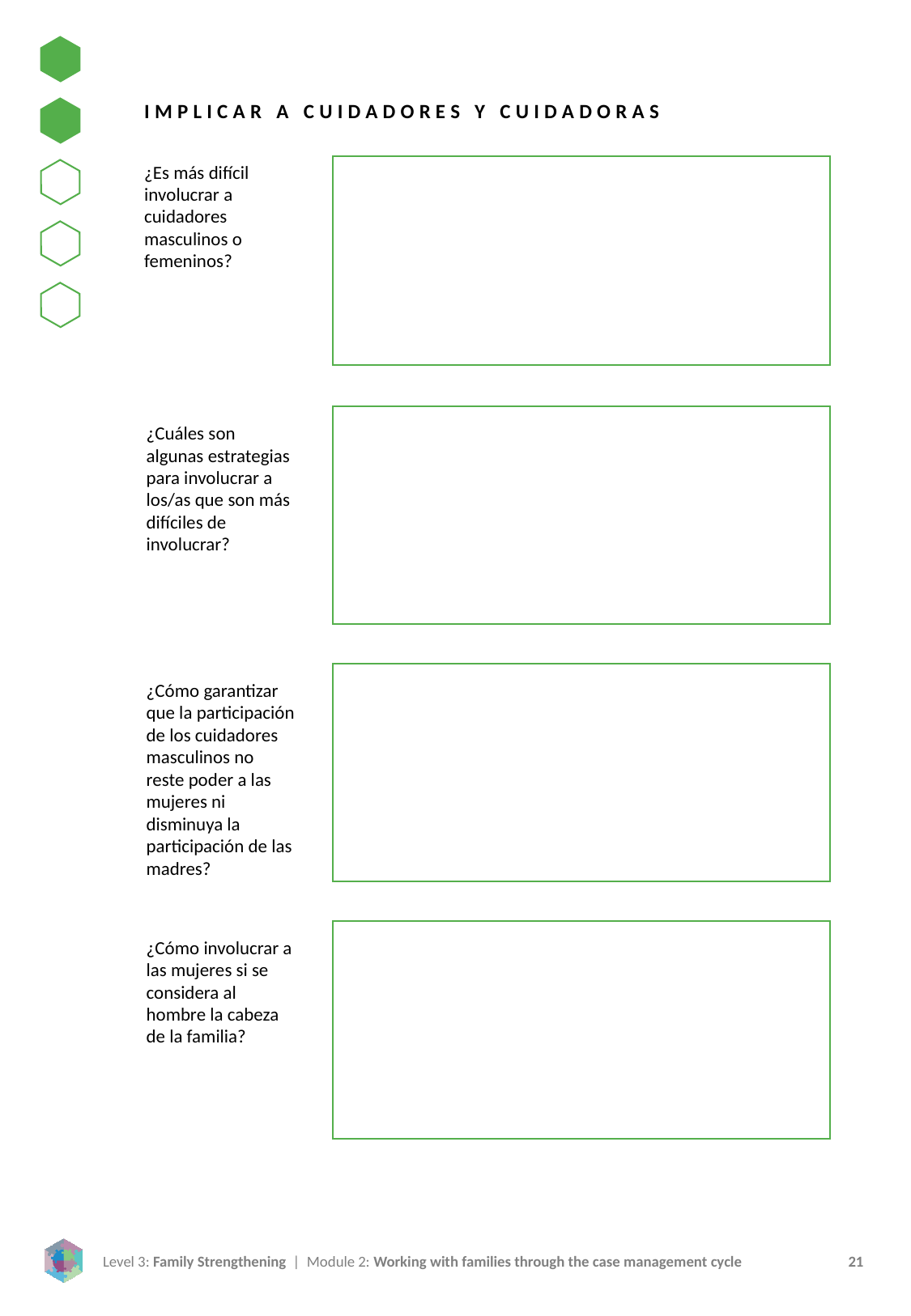

IMPLICAR A CUIDADORES Y CUIDADORAS

¿Es más difícil involucrar a cuidadores masculinos o femeninos?

¿Cuáles son algunas estrategias para involucrar a los/as que son más difíciles de involucrar?

¿Cómo garantizar que la participación de los cuidadores masculinos no reste poder a las mujeres ni disminuya la participación de las madres?

¿Cómo involucrar a las mujeres si se considera al hombre la cabeza de la familia?